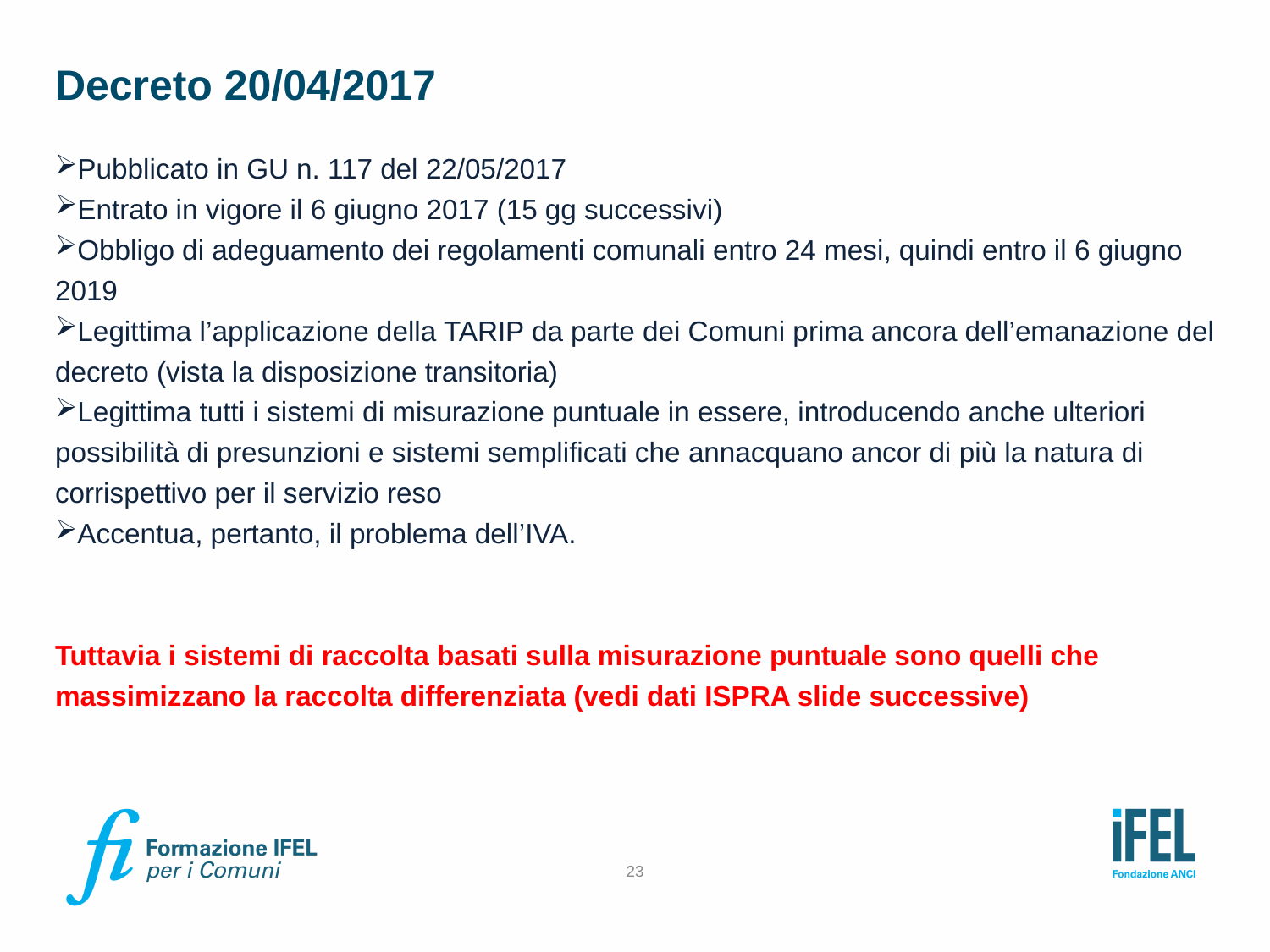

# Decreto 20/04/2017
Pubblicato in GU n. 117 del 22/05/2017
Entrato in vigore il 6 giugno 2017 (15 gg successivi)
Obbligo di adeguamento dei regolamenti comunali entro 24 mesi, quindi entro il 6 giugno 2019
Legittima l’applicazione della TARIP da parte dei Comuni prima ancora dell’emanazione del decreto (vista la disposizione transitoria)
Legittima tutti i sistemi di misurazione puntuale in essere, introducendo anche ulteriori possibilità di presunzioni e sistemi semplificati che annacquano ancor di più la natura di corrispettivo per il servizio reso
Accentua, pertanto, il problema dell’IVA.

Tuttavia i sistemi di raccolta basati sulla misurazione puntuale sono quelli che massimizzano la raccolta differenziata (vedi dati ISPRA slide successive)

23